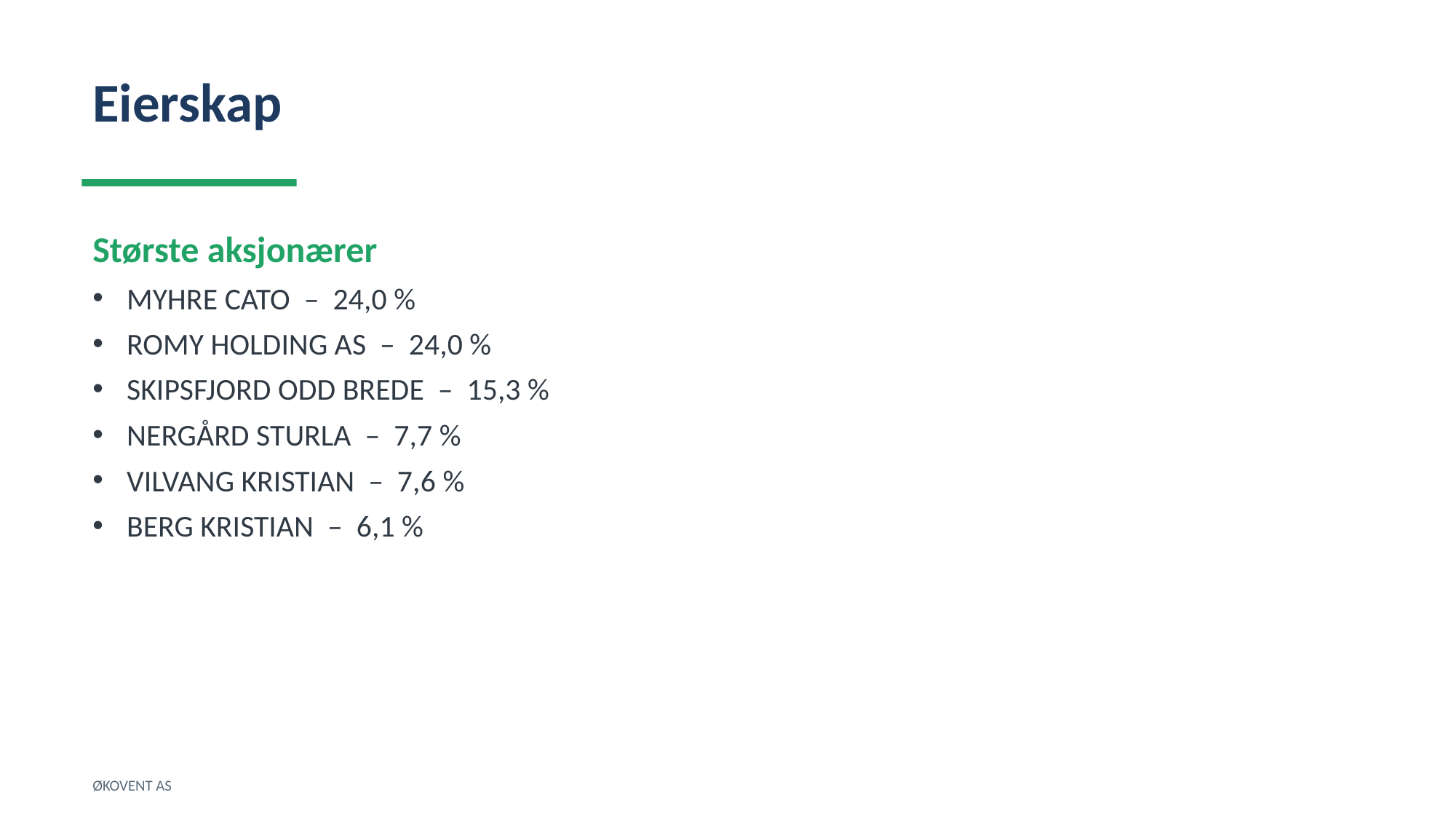

Eierskap

Største aksjonærer
MYHRE CATO  –  24,0 %
ROMY HOLDING AS  –  24,0 %
SKIPSFJORD ODD BREDE  –  15,3 %
NERGÅRD STURLA  –  7,7 %
VILVANG KRISTIAN  –  7,6 %
BERG KRISTIAN  –  6,1 %
ØKOVENT AS